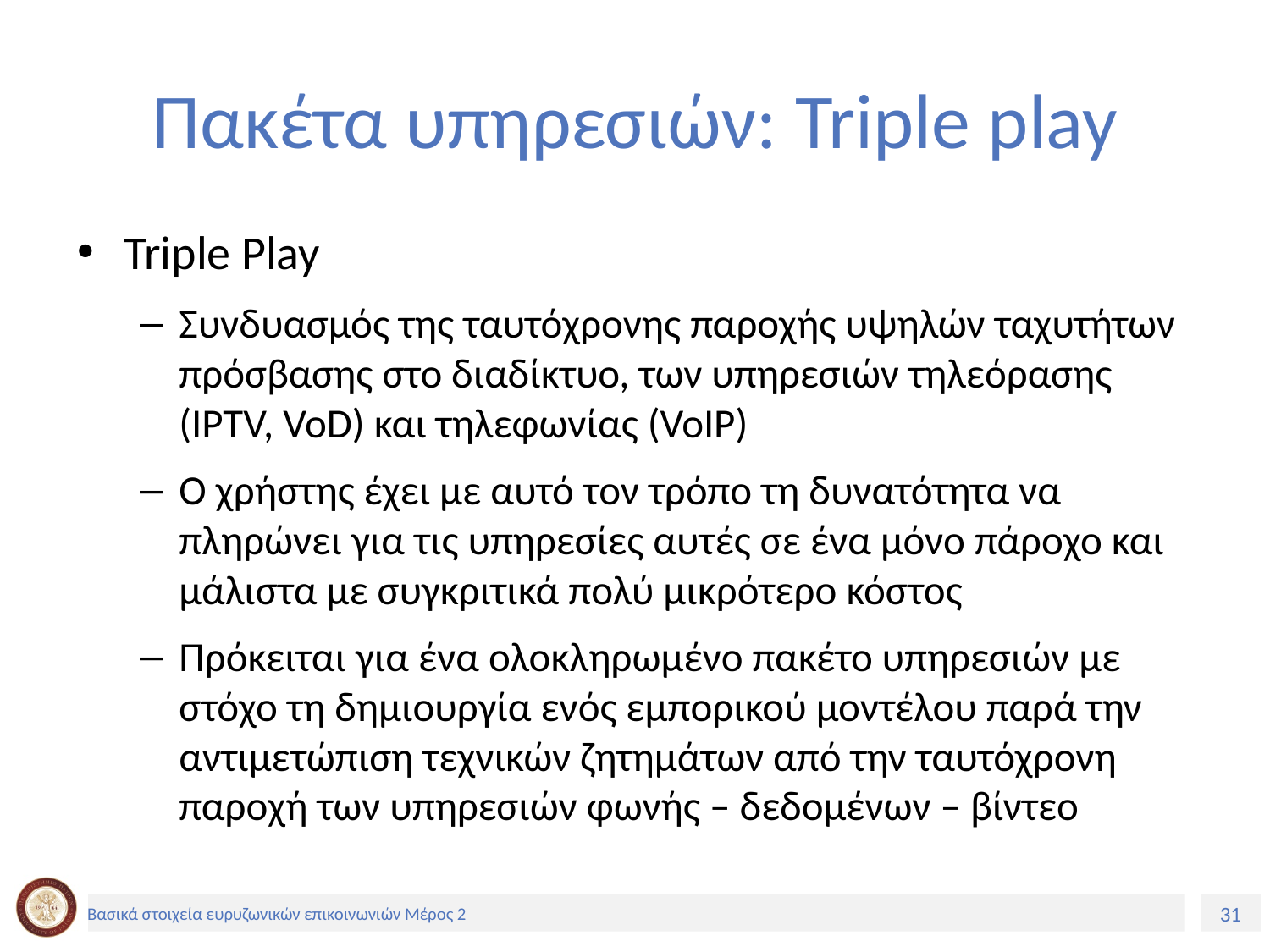

# Πακέτα υπηρεσιών: Triple play
Triple Play
Συνδυασμός της ταυτόχρονης παροχής υψηλών ταχυτήτων πρόσβασης στο διαδίκτυο, των υπηρεσιών τηλεόρασης (IPTV, VoD) και τηλεφωνίας (VoIP)
Ο χρήστης έχει με αυτό τον τρόπο τη δυνατότητα να πληρώνει για τις υπηρεσίες αυτές σε ένα μόνο πάροχο και μάλιστα με συγκριτικά πολύ μικρότερο κόστος
Πρόκειται για ένα ολοκληρωμένο πακέτο υπηρεσιών με στόχο τη δημιουργία ενός εμπορικού μοντέλου παρά την αντιμετώπιση τεχνικών ζητημάτων από την ταυτόχρονη παροχή των υπηρεσιών φωνής – δεδομένων – βίντεο